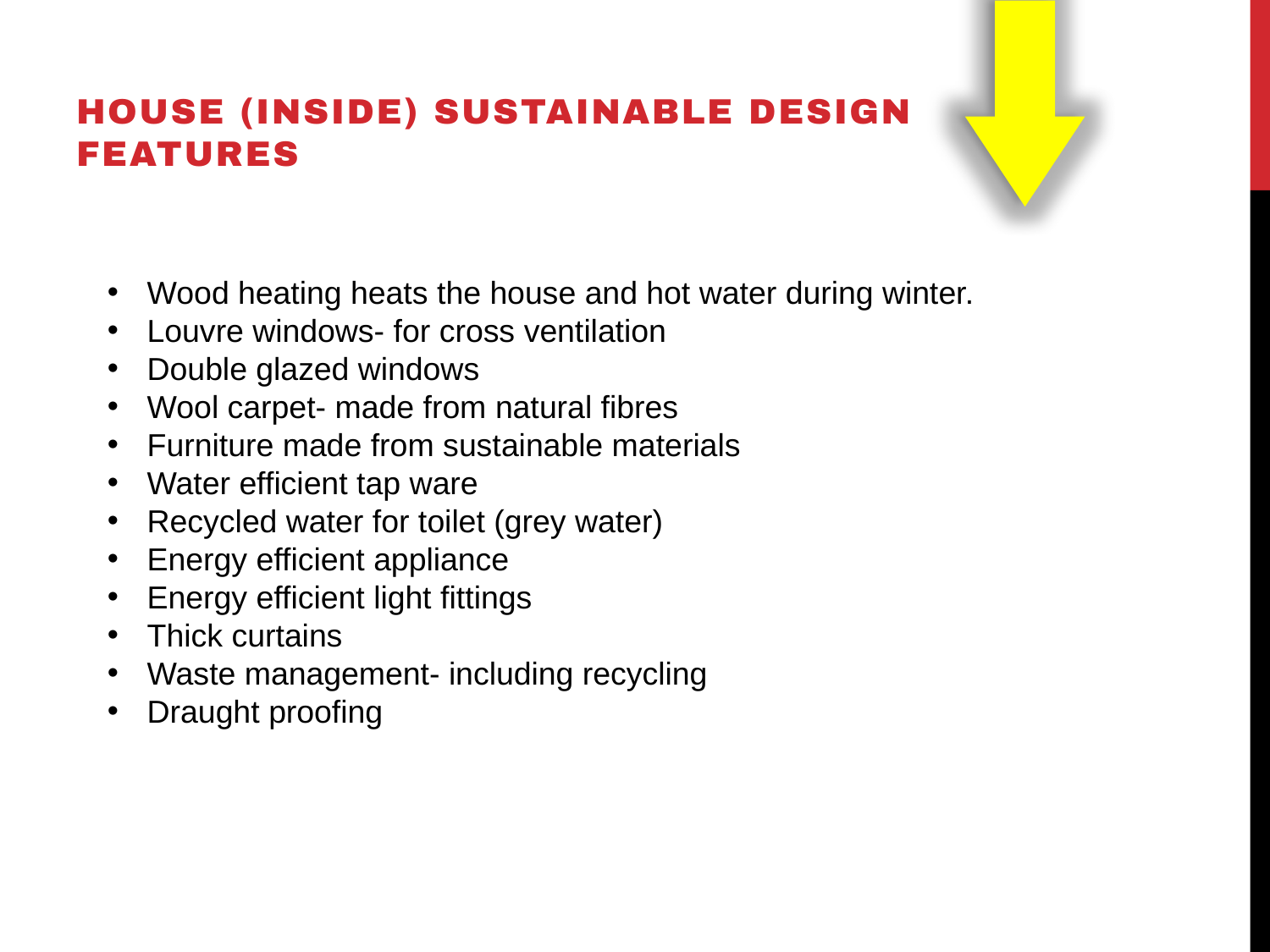

HOUSE (inside) SUSTAINABLE DESIGN FEATURES
Wood heating heats the house and hot water during winter.
Louvre windows- for cross ventilation
Double glazed windows
Wool carpet- made from natural fibres
Furniture made from sustainable materials
Water efficient tap ware
Recycled water for toilet (grey water)
Energy efficient appliance
Energy efficient light fittings
Thick curtains
Waste management- including recycling
Draught proofing